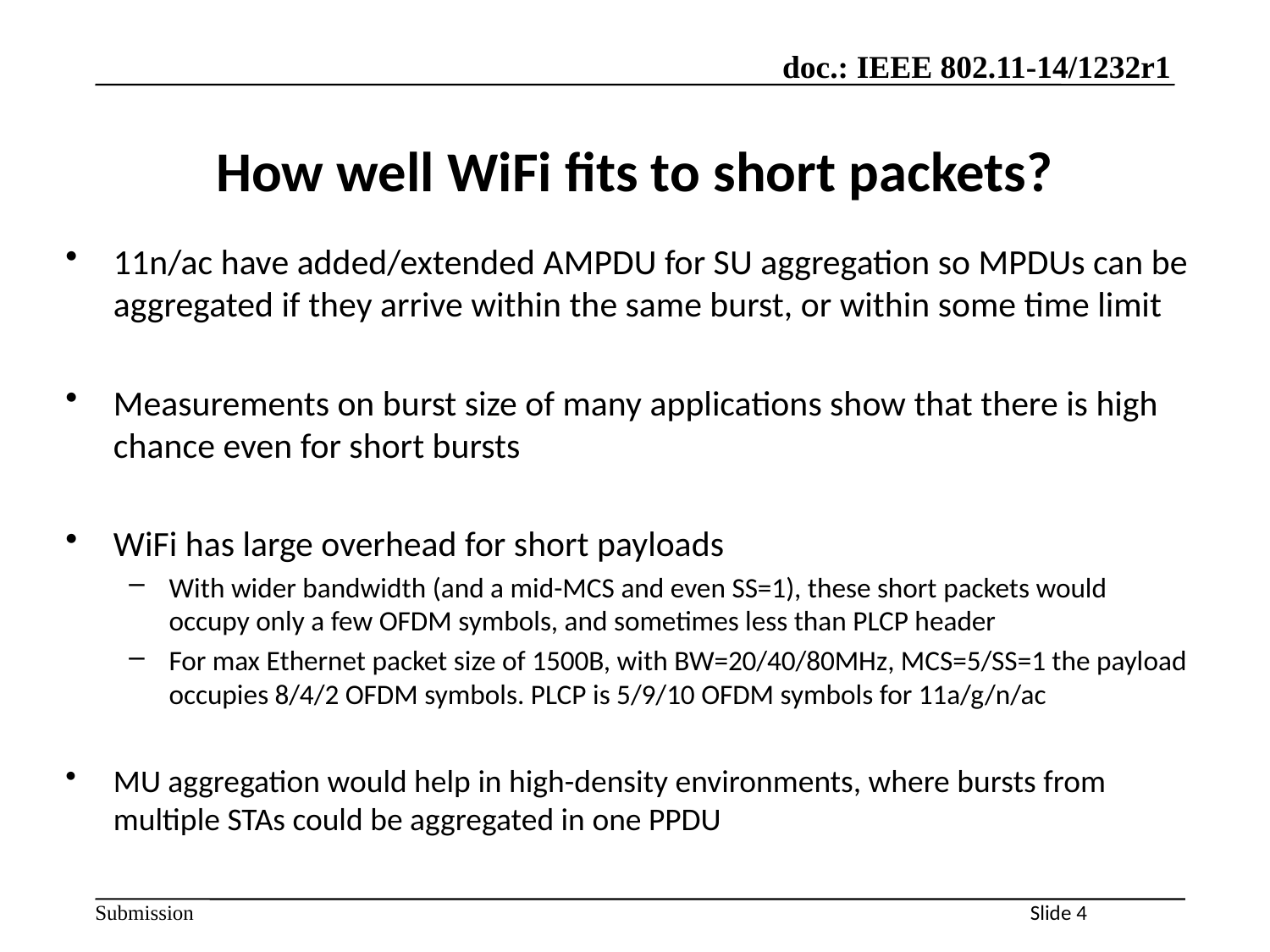

# How well WiFi fits to short packets?
11n/ac have added/extended AMPDU for SU aggregation so MPDUs can be aggregated if they arrive within the same burst, or within some time limit

Measurements on burst size of many applications show that there is high chance even for short bursts

WiFi has large overhead for short payloads
With wider bandwidth (and a mid-MCS and even SS=1), these short packets would occupy only a few OFDM symbols, and sometimes less than PLCP header
For max Ethernet packet size of 1500B, with BW=20/40/80MHz, MCS=5/SS=1 the payload occupies 8/4/2 OFDM symbols. PLCP is 5/9/10 OFDM symbols for 11a/g/n/ac

MU aggregation would help in high-density environments, where bursts from multiple STAs could be aggregated in one PPDU

Slide 4